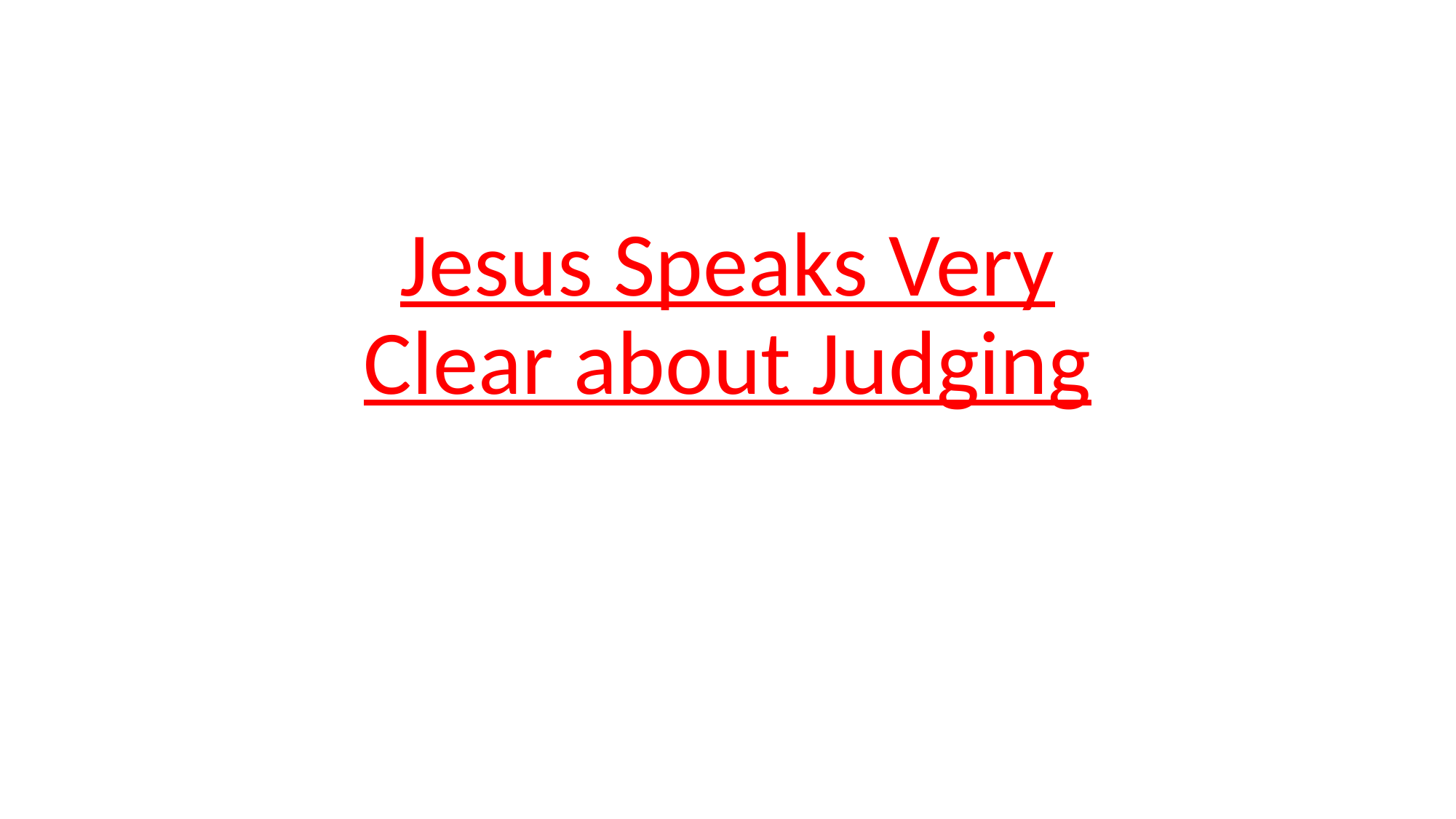

# Jesus Speaks Very Clear about Judging